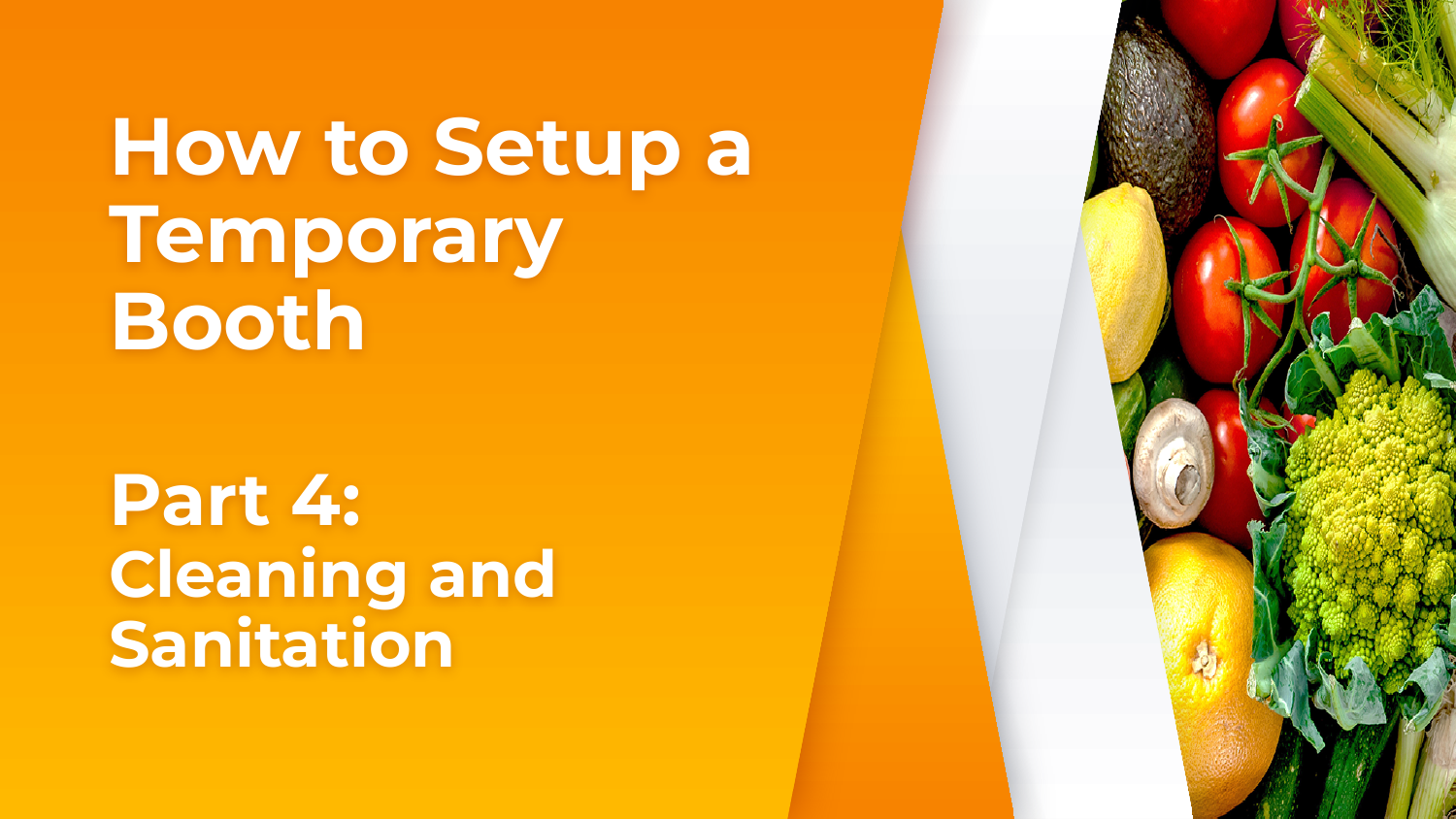

# How to Setup a Temporary Booth Part 4: Cleaning and Sanitation